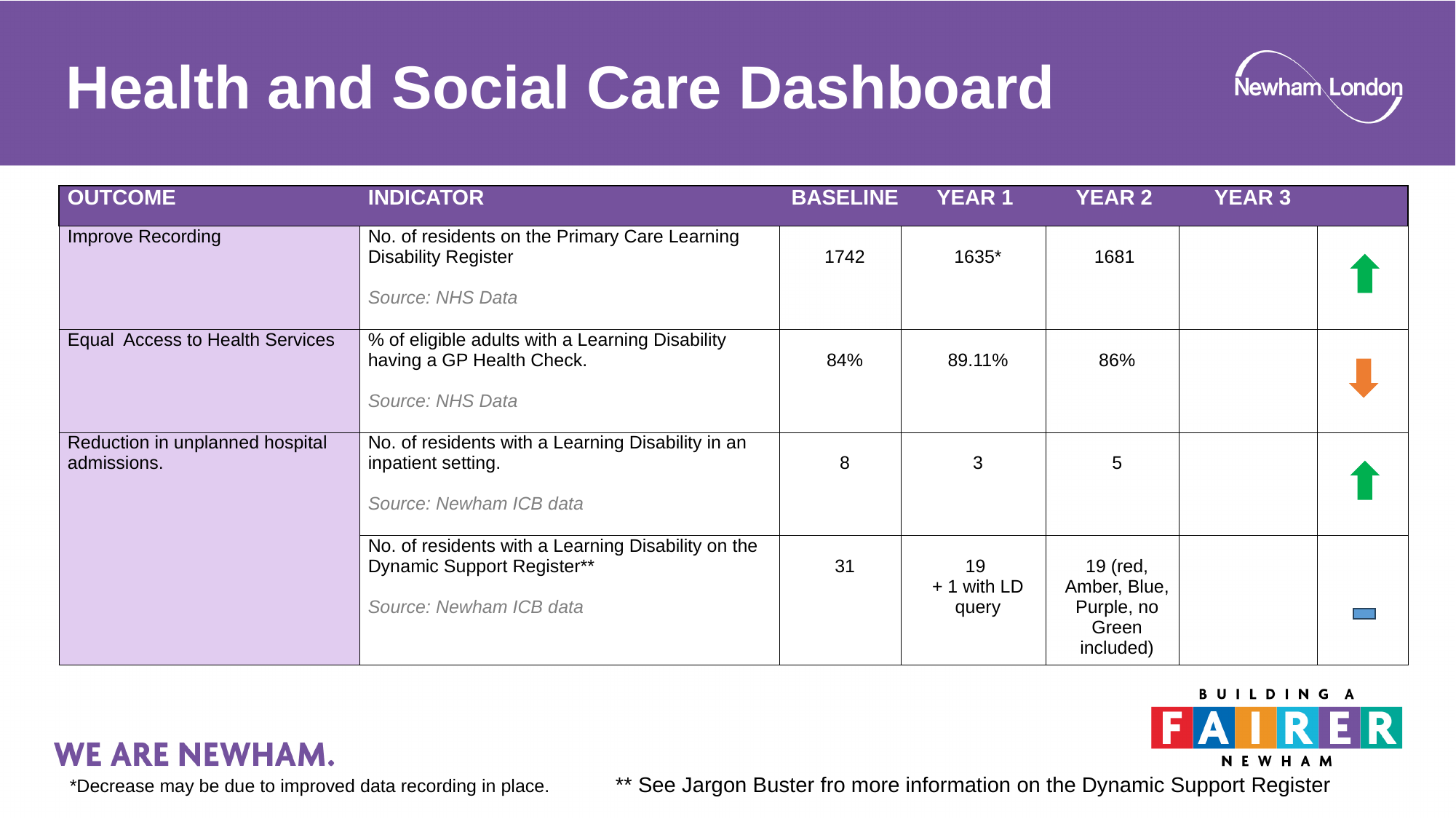

# Health and Social Care Dashboard
| OUTCOME | INDICATOR | BASELINE | YEAR 1 | YEAR 2 | YEAR 3 |  |
| --- | --- | --- | --- | --- | --- | --- |
| Improve Recording | No. of residents on the Primary Care Learning Disability Register Source: NHS Data | 1742 | 1635\* | 1681 |  |  |
| Equal Access to Health Services | % of eligible adults with a Learning Disability having a GP Health Check. Source: NHS Data | 84% | 89.11% | 86% |  |  |
| Reduction in unplanned hospital admissions. | No. of residents with a Learning Disability in an inpatient setting. Source: Newham ICB data | 8 | 3 | 5 |  |  |
|  | No. of residents with a Learning Disability on the Dynamic Support Register\*\* Source: Newham ICB data | 31 | 19 + 1 with LD query | 19 (red, Amber, Blue, Purple, no Green included) |  |  |

*Decrease may be due to improved data recording in place.	** See Jargon Buster fro more information on the Dynamic Support Register